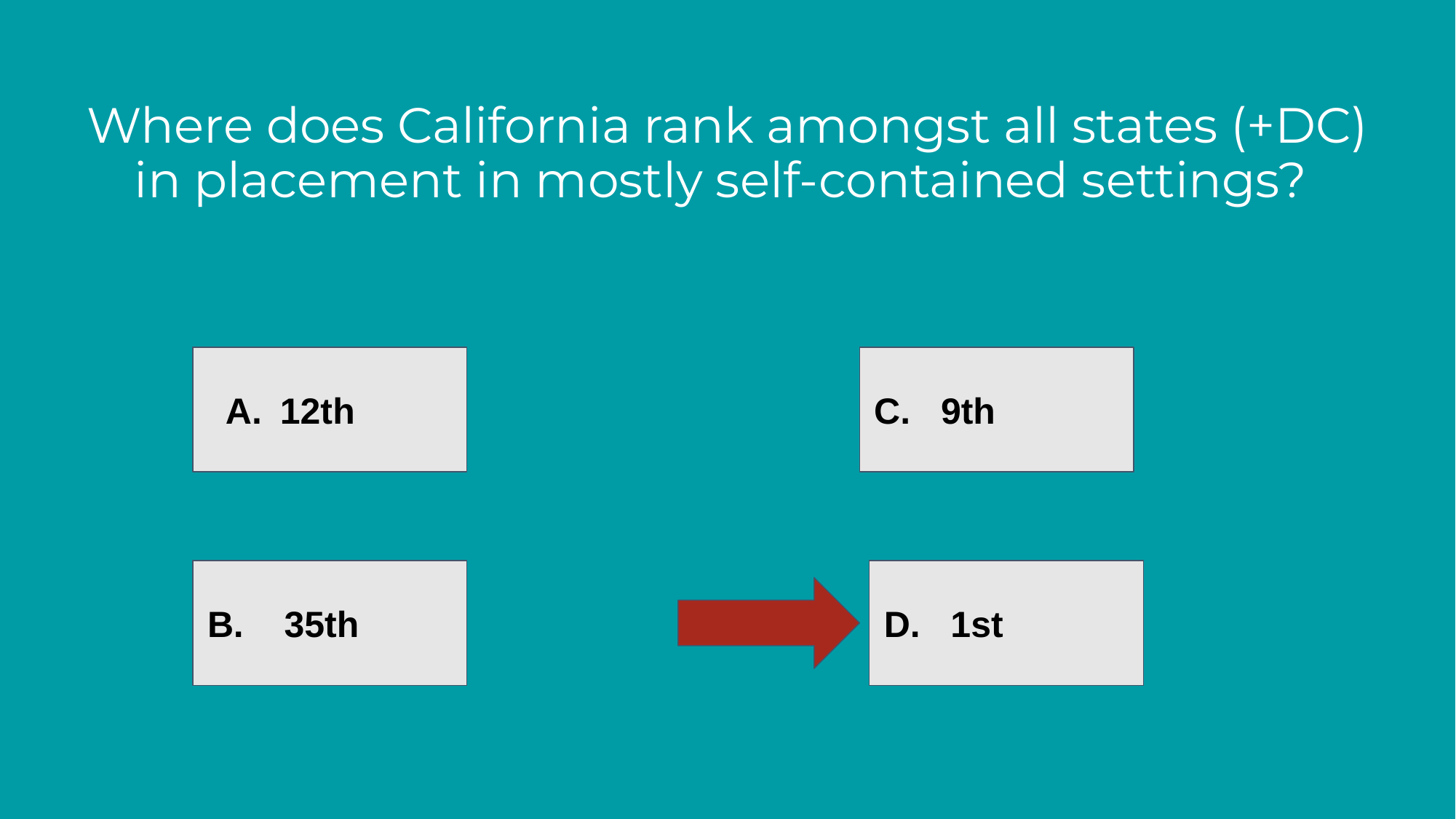

# Where does California rank amongst all states (+DC) in placement in mostly self-contained settings?
12th
C.   9th
B.    35th
D.   1st